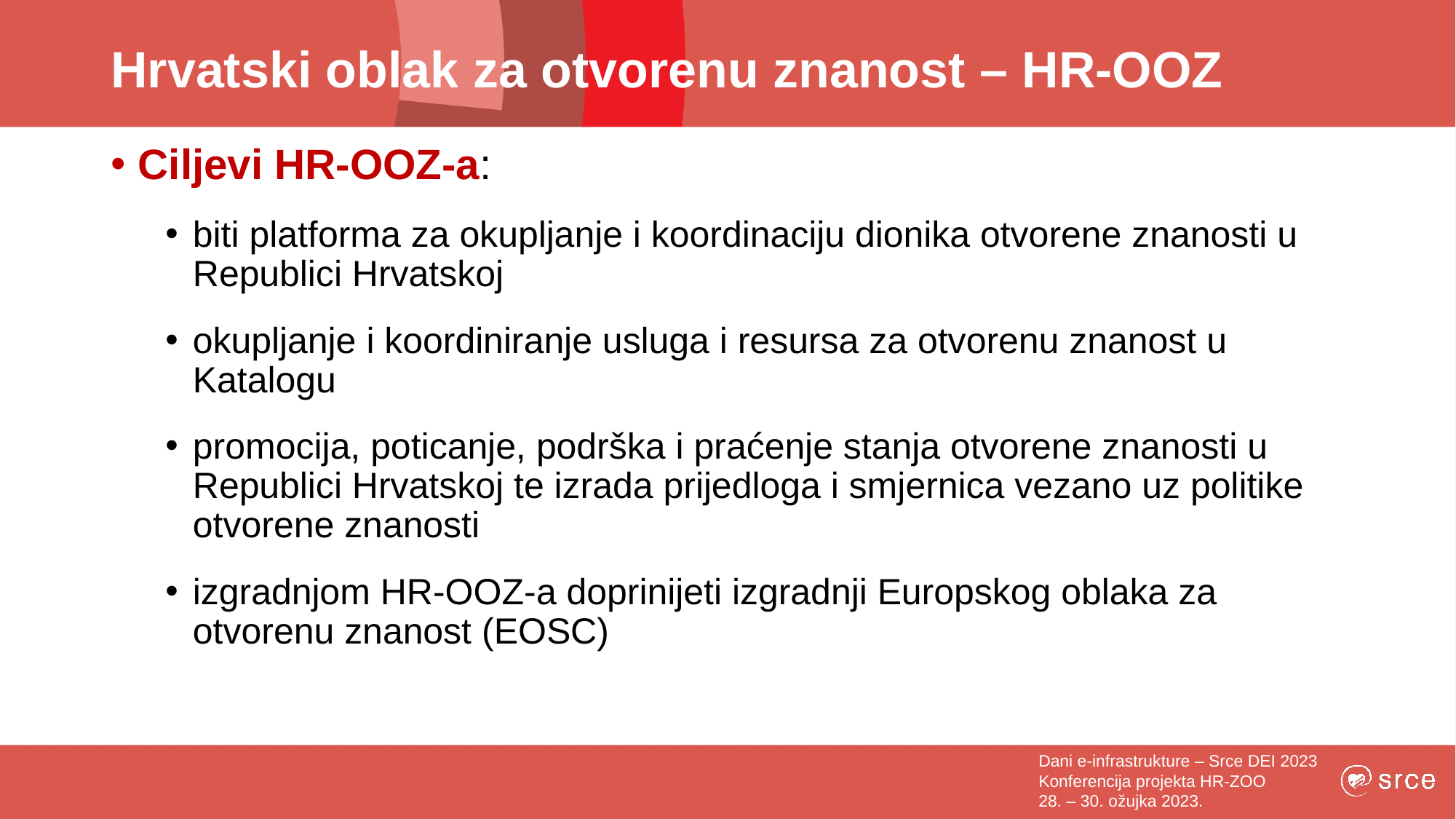

# Hrvatski oblak za otvorenu znanost – HR-OOZ
Ciljevi HR-OOZ-a:
biti platforma za okupljanje i koordinaciju dionika otvorene znanosti u Republici Hrvatskoj
okupljanje i koordiniranje usluga i resursa za otvorenu znanost u Katalogu
promocija, poticanje, podrška i praćenje stanja otvorene znanosti u Republici Hrvatskoj te izrada prijedloga i smjernica vezano uz politike otvorene znanosti
izgradnjom HR-OOZ-a doprinijeti izgradnji Europskog oblaka za otvorenu znanost (EOSC)